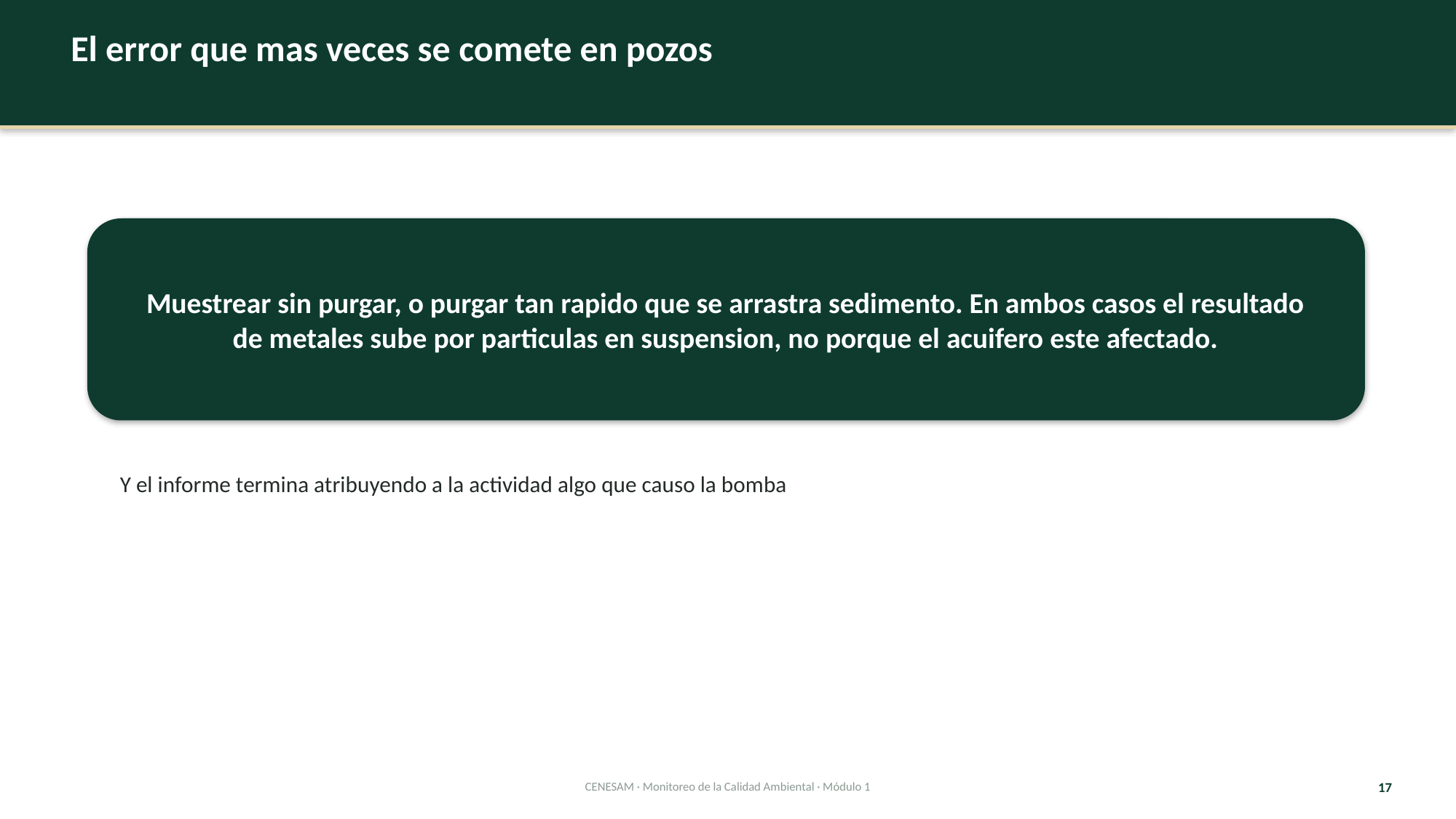

El error que mas veces se comete en pozos

Muestrear sin purgar, o purgar tan rapido que se arrastra sedimento. En ambos casos el resultado de metales sube por particulas en suspension, no porque el acuifero este afectado.
Y el informe termina atribuyendo a la actividad algo que causo la bomba
CENESAM · Monitoreo de la Calidad Ambiental · Módulo 1
17